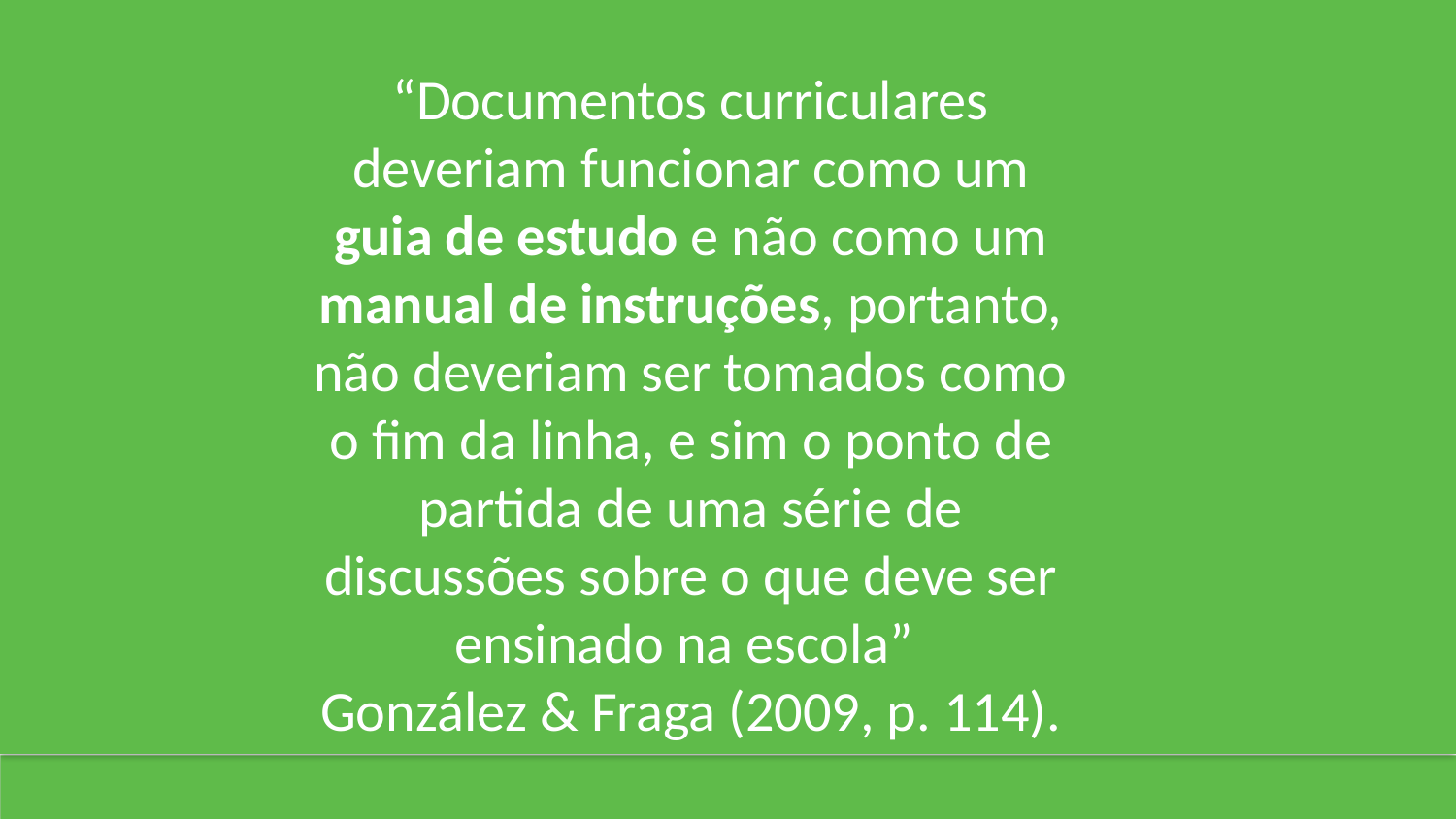

“Documentos curriculares deveriam funcionar como um guia de estudo e não como um manual de instruções, portanto, não deveriam ser tomados como o fim da linha, e sim o ponto de partida de uma série de discussões sobre o que deve ser ensinado na escola”
González & Fraga (2009, p. 114).
| 2º ano |
| --- |
|  |
HABILIDADES
UNIDADES TEMÁTICAS
OBJETOS DE CONHECIMENTO

(EF02CI04) Descrever características de plantas e animais (tamanho, forma, cor, fase da vida, local onde se desenvolvem etc.) que fazem parte
de seu cotidiano e relacioná-las ao ambiente em que eles vivem.

(EF02CI05) Investigar a importância
da água e da luz para a manutenção da vida de plantas em geral.

(EF02CI06) Identificar as principais partes de uma planta e a função desempenhada por cada uma delas,
e analisar as relações entre as plantas, o ambiente e os demais seres vivos.

VIDA E EVOLUÇÃO
Seres vivos no ambiente
Plantas